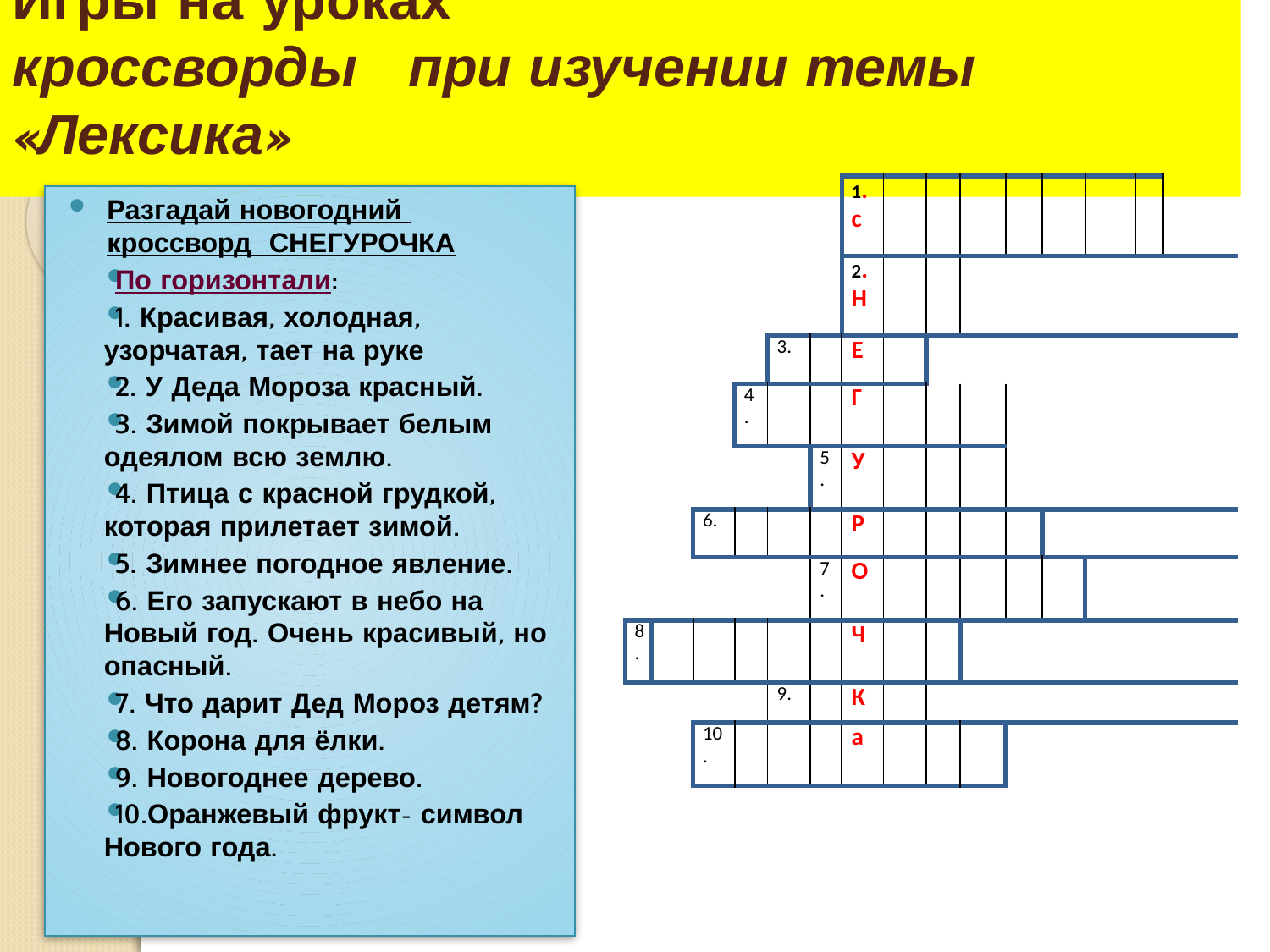

# Игры на уроках кроссворды   при изучении темы  «Лексика»
|  |  |  |  |  |  | 1.с |  |  |  |  |  |  |  |  |
| --- | --- | --- | --- | --- | --- | --- | --- | --- | --- | --- | --- | --- | --- | --- |
|  |  |  |  |  |  | 2.Н |  |  |  |  |  |  |  |  |
|  |  |  |  | 3. |  | Е |  |  |  |  |  |  |  |  |
|  |  |  | 4. |  |  | Г |  |  |  |  |  |  |  |  |
|  |  |  |  |  | 5. | У |  |  |  |  |  |  |  |  |
|  |  | 6. |  |  |  | Р |  |  |  |  |  |  |  |  |
|  |  |  |  |  | 7. | О |  |  |  |  |  |  |  |  |
| 8. |  |  |  |  |  | Ч |  |  |  |  |  |  |  |  |
|  |  |  |  | 9. |  | К |  |  |  |  |  |  |  |  |
|  |  | 10. |  |  |  | а |  |  |  |  |  |  |  |  |
Разгадай новогодний  кроссворд  СНЕГУРОЧКА
По горизонтали:
1. Красивая, холодная, узорчатая, тает на руке
2. У Деда Мороза красный.
3. Зимой покрывает белым одеялом всю землю.
4. Птица с красной грудкой, которая прилетает зимой.
5. Зимнее погодное явление.
6. Его запускают в небо на Новый год. Очень красивый, но опасный.
7. Что дарит Дед Мороз детям?
8. Корона для ёлки.
9. Новогоднее дерево.
10.Оранжевый фрукт- символ Нового года.